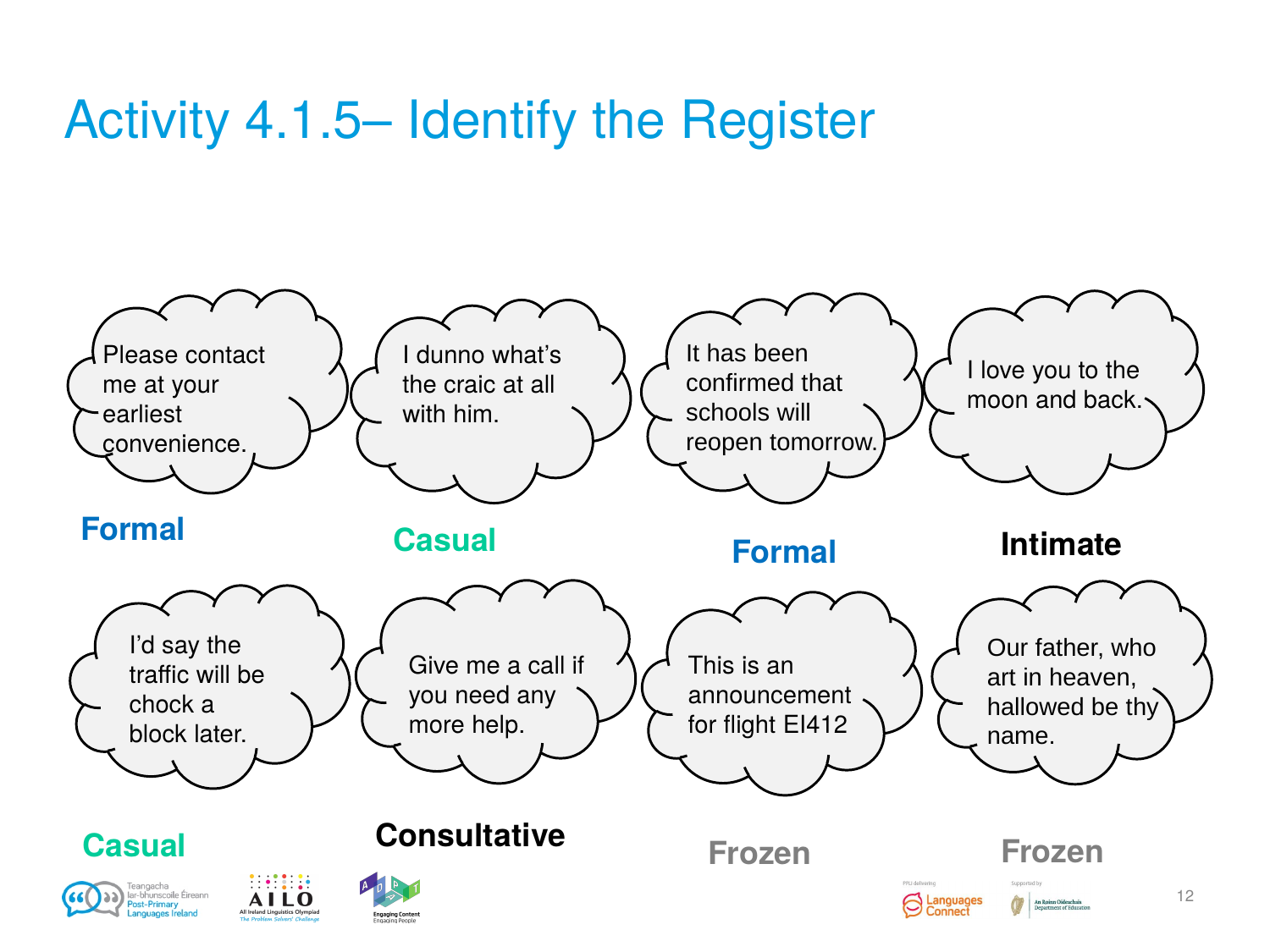

# Activity 4.1.5– Identify the Register

It has been confirmed that schools will
reopen tomorrow.
I dunno what’s the craic at all with him.

Please contact me at your earliest convenience.

I love you to the moon and back.

Formal
Casual
Intimate
Formal

I’d say the traffic will be chock a block later.
Our father, who art in heaven, hallowed be thy name.
Give me a call if you need any more help.
This is an announcement for flight EI412
Consultative
Casual
Frozen
Frozen
12